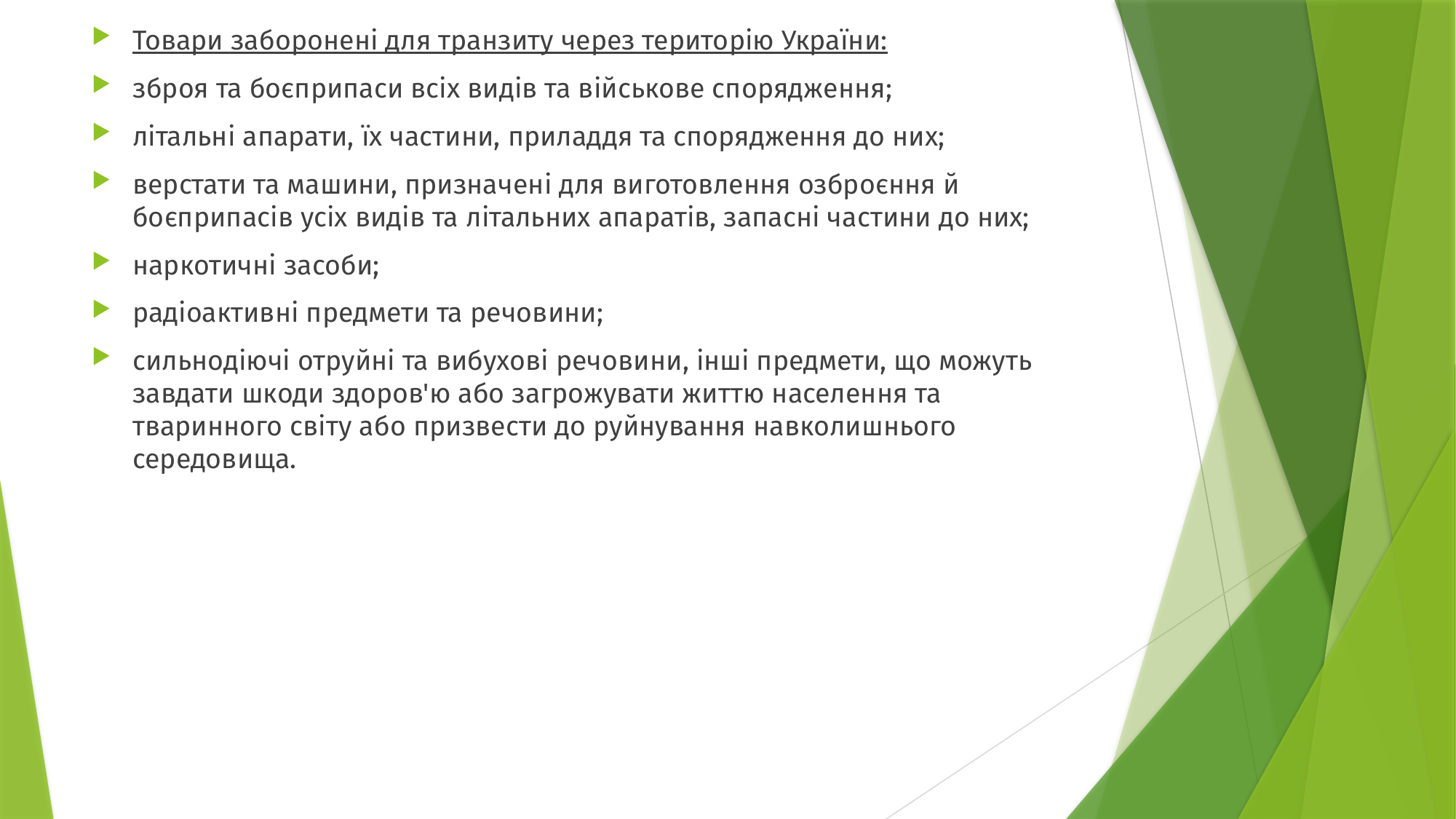

Товари заборонені для транзиту через територію України:
зброя та боєприпаси всіх видів та військове спорядження;
літальні апарати, їх частини, приладдя та спорядження до них;
верстати та машини, призначені для виготовлення озброєння й боєприпасів усіх видів та літальних апаратів, запасні частини до них;
наркотичні засоби;
радіоактивні предмети та речовини;
сильнодіючі отруйні та вибухові речовини, інші предмети, що можуть завдати шкоди здоров'ю або загрожувати життю населення та тваринного світу або призвести до руйнування навколишнього середовища.